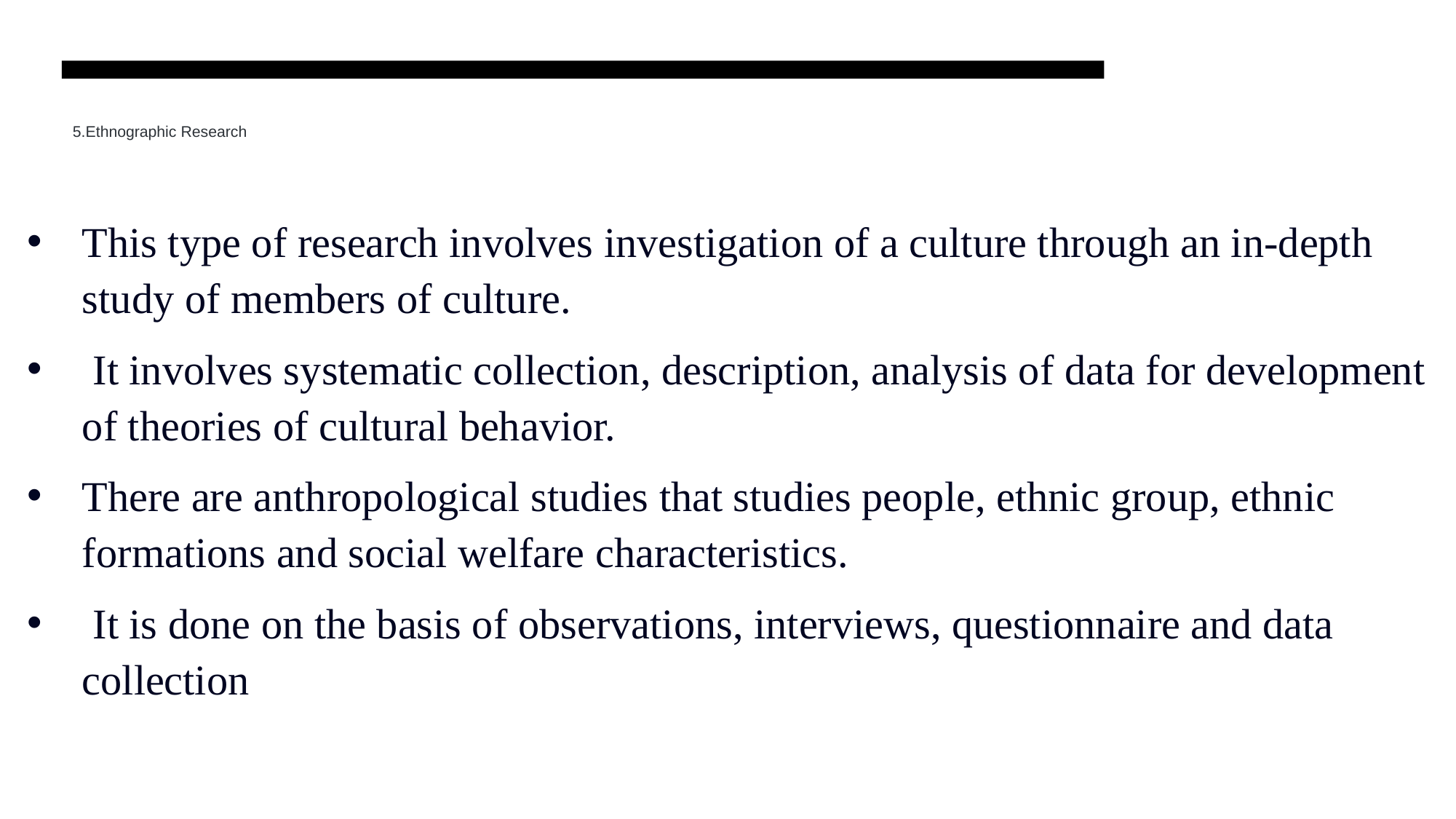

# 5.Ethnographic Research
This type of research involves investigation of a culture through an in-depth study of members of culture.
 It involves systematic collection, description, analysis of data for development of theories of cultural behavior.
There are anthropological studies that studies people, ethnic group, ethnic formations and social welfare characteristics.
 It is done on the basis of observations, interviews, questionnaire and data collection